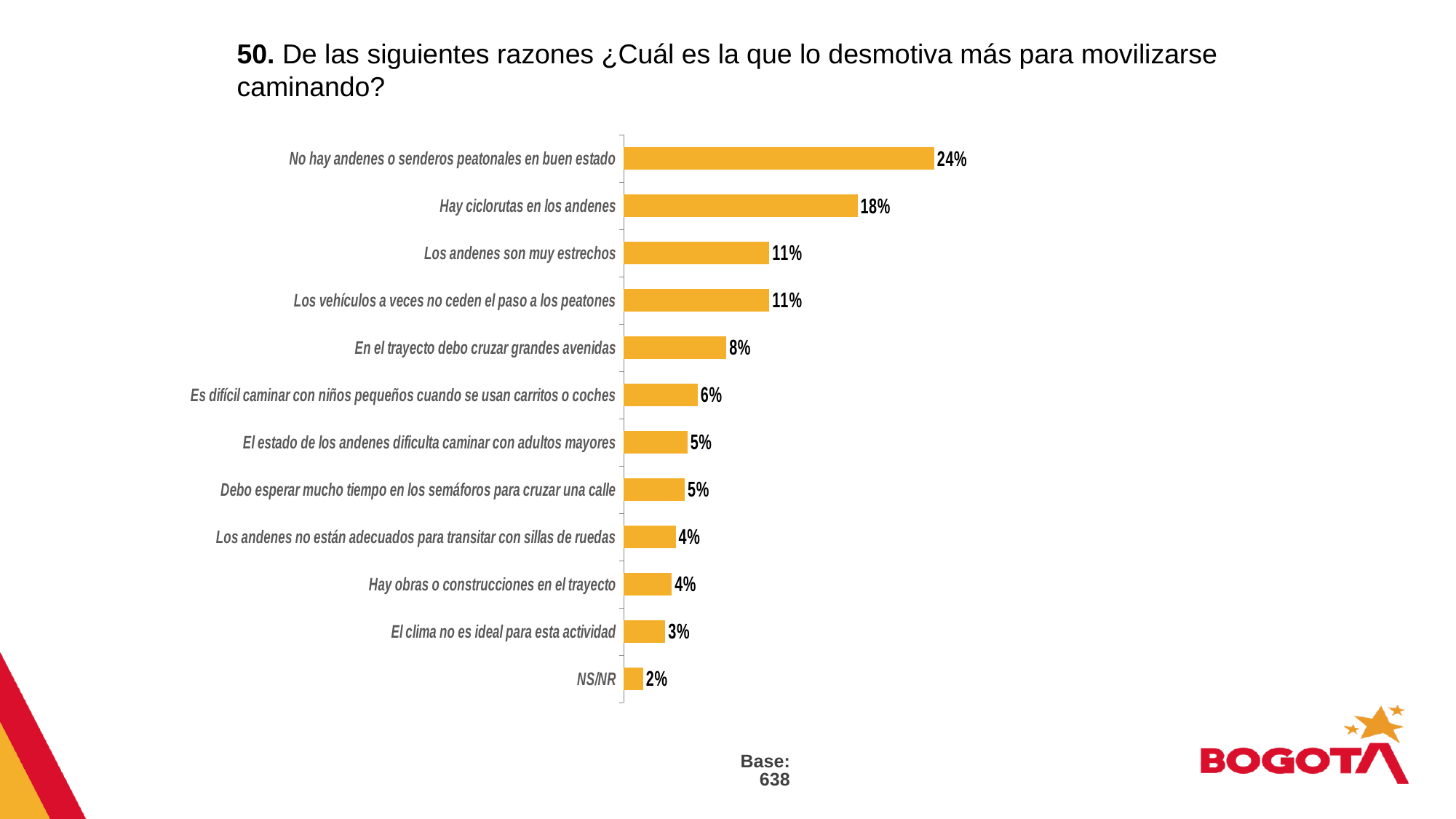

50. De las siguientes razones ¿Cuál es la que lo desmotiva más para movilizarse caminando?

### Chart

| Category |  |
|---|---|
| NS/NR | 0.015 |
| El clima no es ideal para esta actividad | 0.032 |
| Hay obras o construcciones en el trayecto | 0.037 |
| Los andenes no están adecuados para transitar con sillas de ruedas | 0.04 |
| Debo esperar mucho tiempo en los semáforos para cruzar una calle | 0.047 |
| El estado de los andenes dificulta caminar con adultos mayores | 0.049 |
| Es difícil caminar con niños pequeños cuando se usan carritos o coches | 0.057 |
| En el trayecto debo cruzar grandes avenidas | 0.079 |
| Los vehículos a veces no ceden el paso a los peatones | 0.112 |
| Los andenes son muy estrechos | 0.112 |
| Hay ciclorutas en los andenes | 0.18 |
| No hay andenes o senderos peatonales en buen estado | 0.239 |
Base: 638